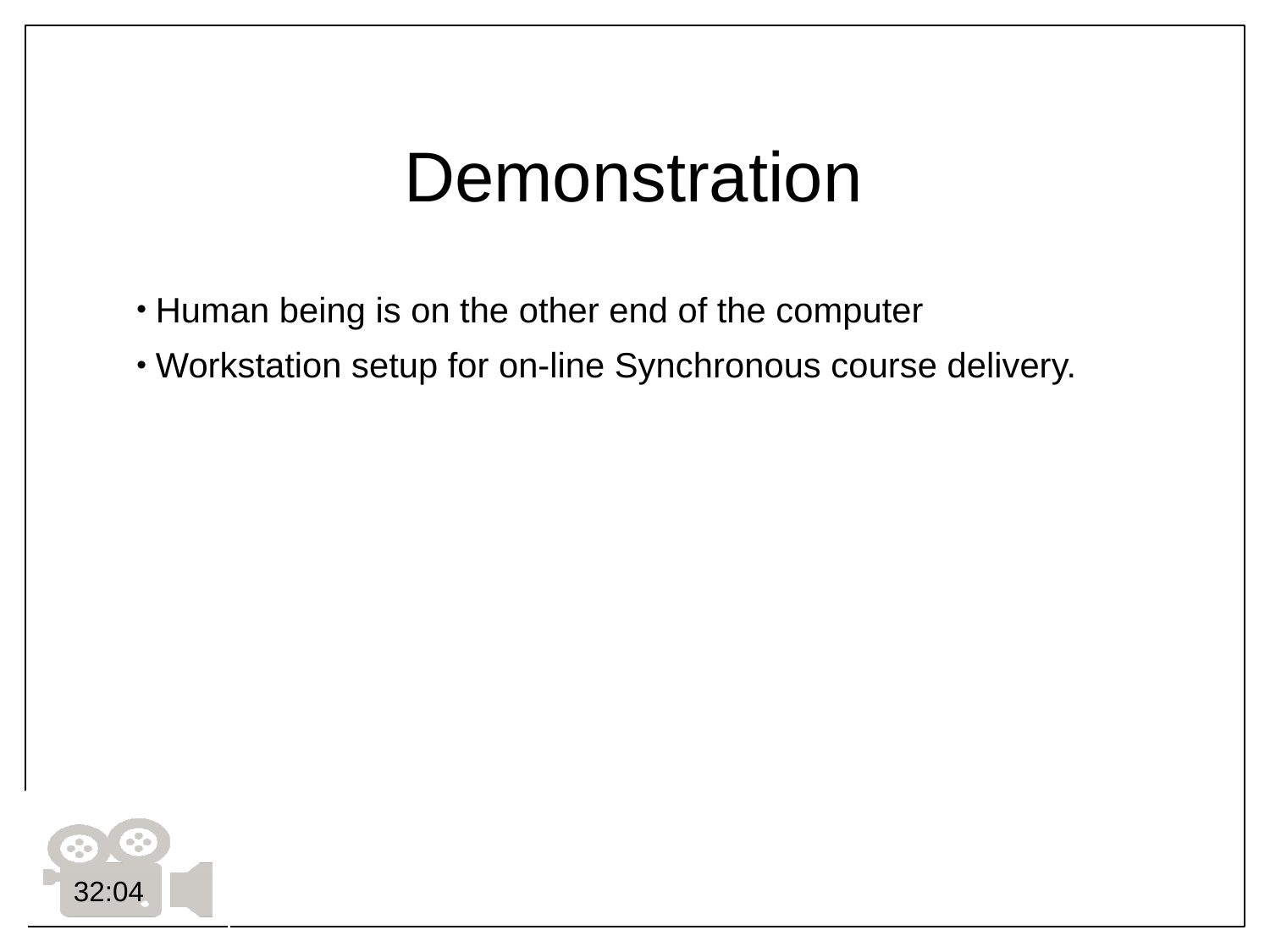

# Demonstration
Human being is on the other end of the computer
Workstation setup for on-line Synchronous course delivery.

32:04